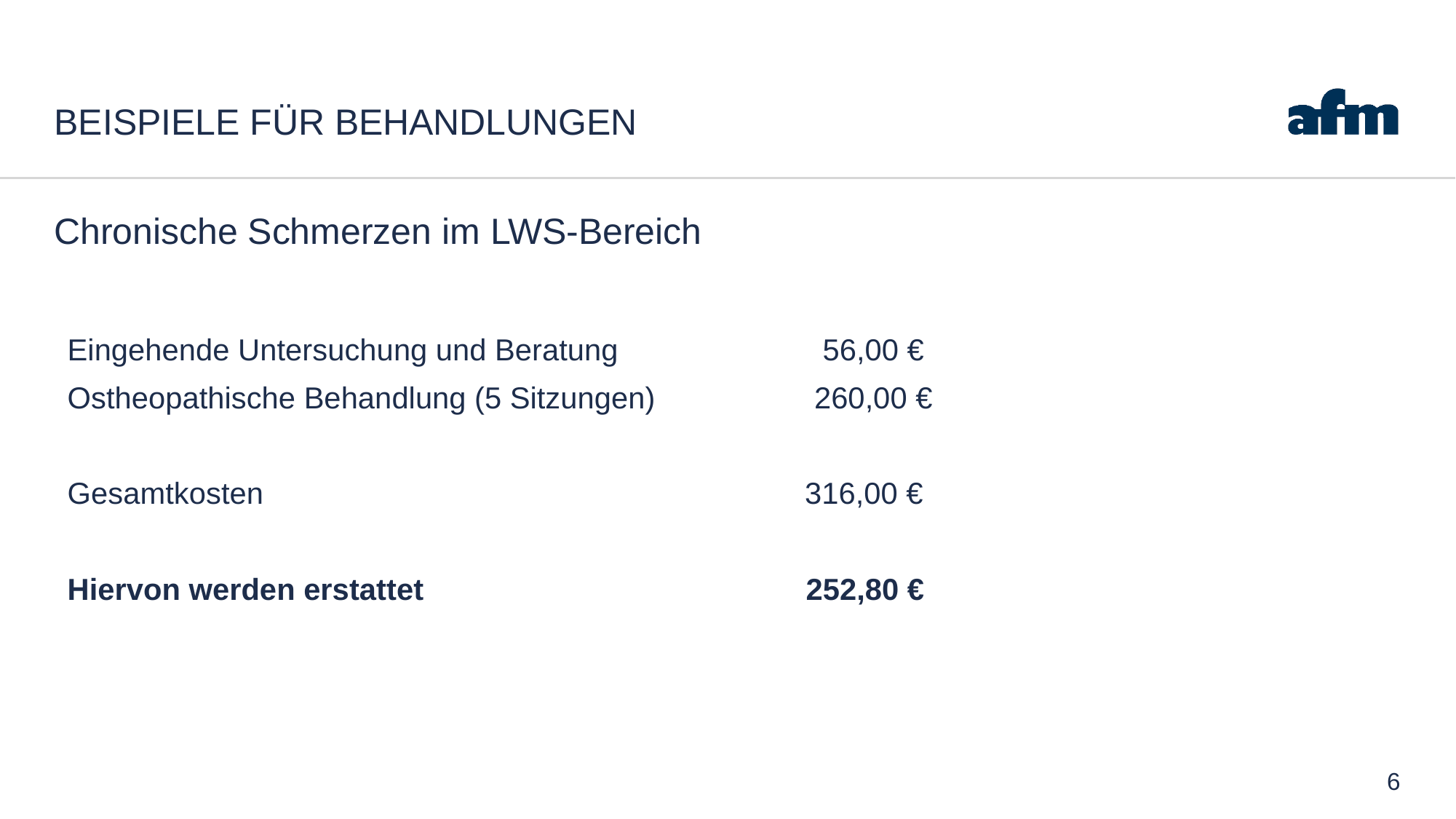

# Beispiele Für Behandlungen
Chronische Schmerzen im LWS-Bereich
Eingehende Untersuchung und Beratung	            56,00 €
Ostheopathische Behandlung (5 Sitzungen)                   260,00 €

Gesamtkosten		                                                 316,00 €

Hiervon werden erstattet			          252,80 €

6